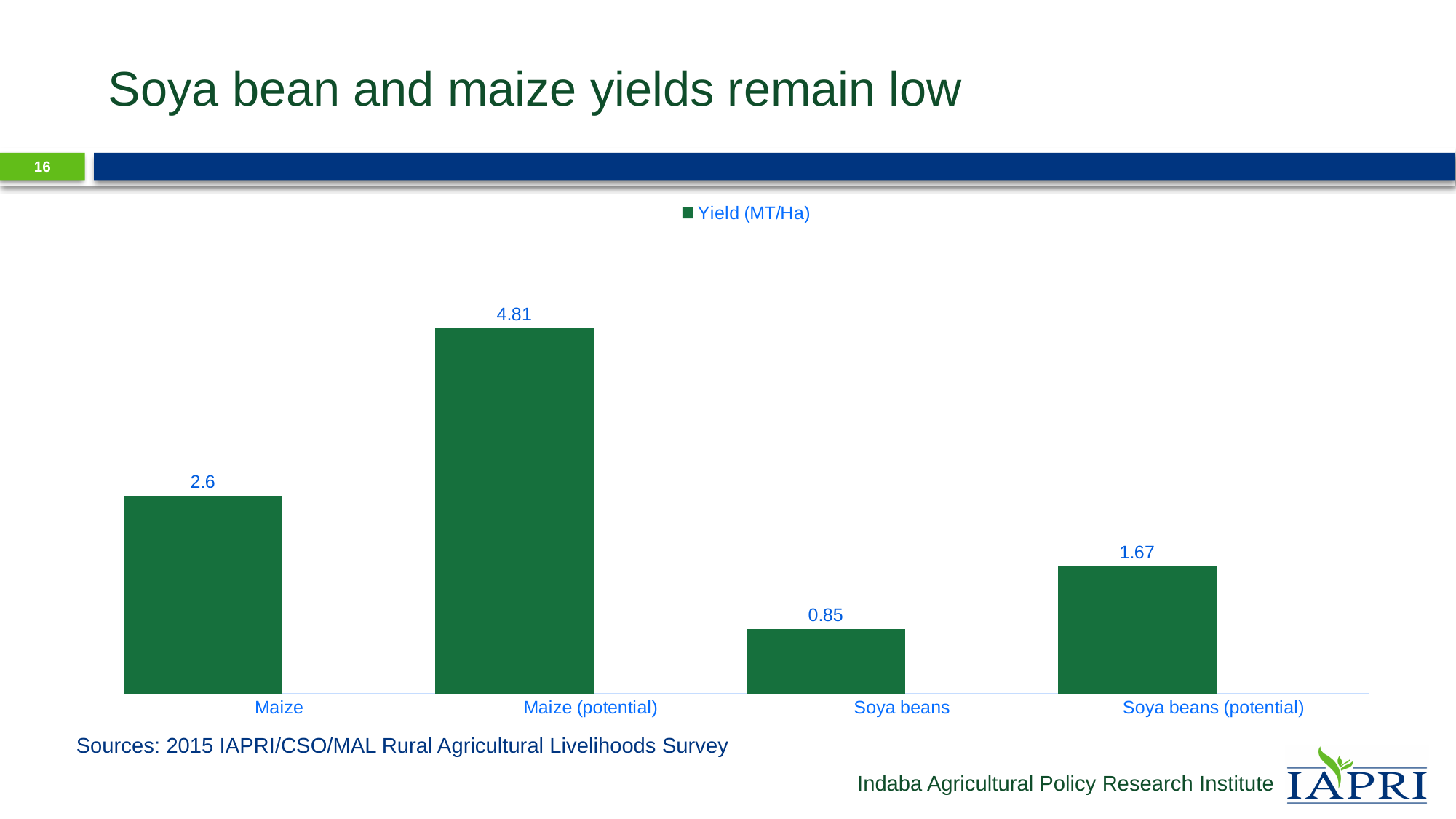

# Soya bean and maize yields remain low
16

### Chart

| Category | Yield (MT/Ha) | Column1 | Column2 |
|---|---|---|---|
| Maize | 2.6 | None | None |
| Maize (potential) | 4.81 | None | None |
| Soya beans | 0.85 | None | None |
| Soya beans (potential) | 1.67 | None | None |
Sources: 2015 IAPRI/CSO/MAL Rural Agricultural Livelihoods Survey